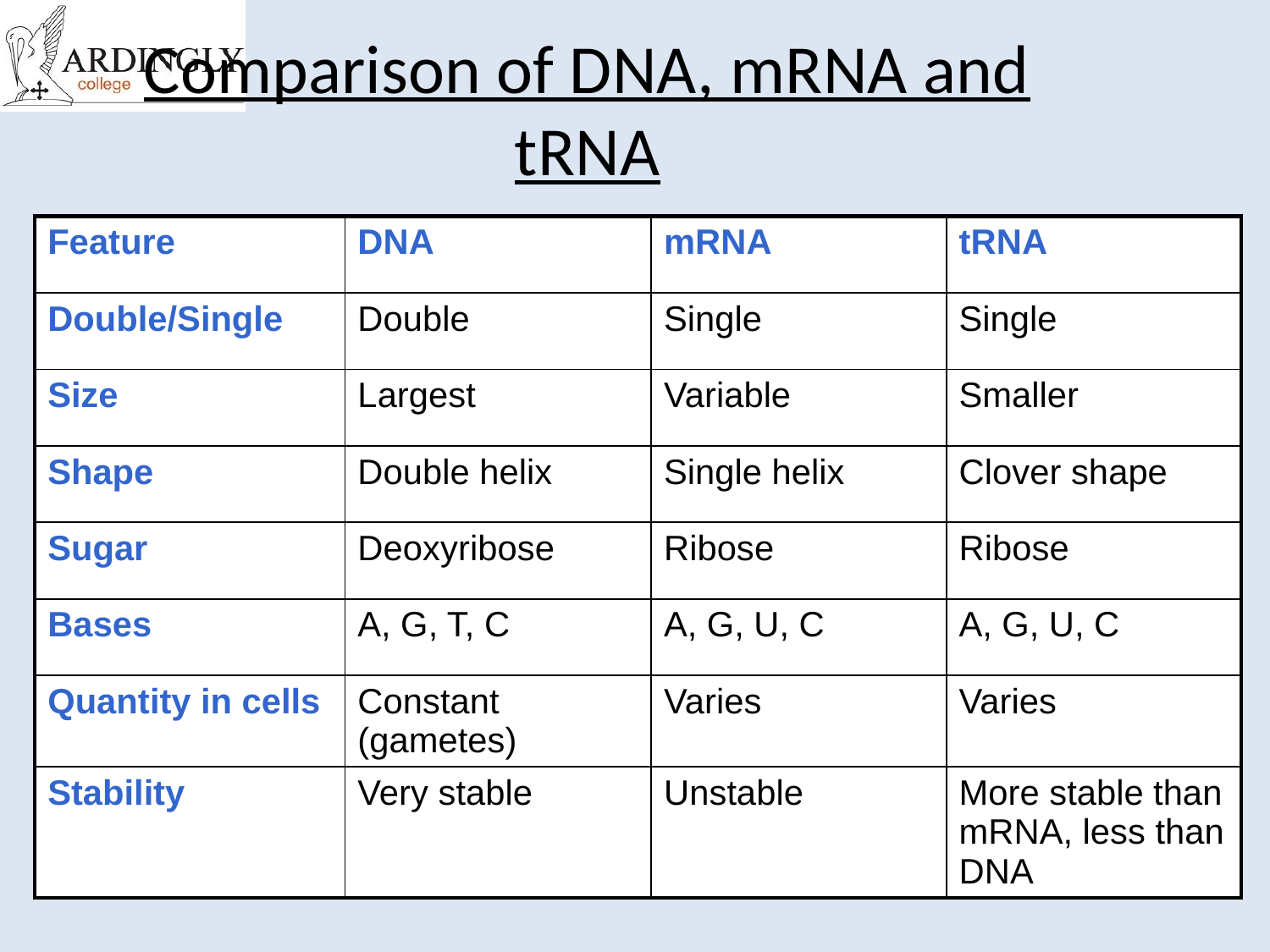

# Comparison of DNA, mRNA and tRNA
| Feature | DNA | mRNA | tRNA |
| --- | --- | --- | --- |
| Double/Single | Double | Single | Single |
| Size | Largest | Variable | Smaller |
| Shape | Double helix | Single helix | Clover shape |
| Sugar | Deoxyribose | Ribose | Ribose |
| Bases | A, G, T, C | A, G, U, C | A, G, U, C |
| Quantity in cells | Constant (gametes) | Varies | Varies |
| Stability | Very stable | Unstable | More stable than mRNA, less than DNA |